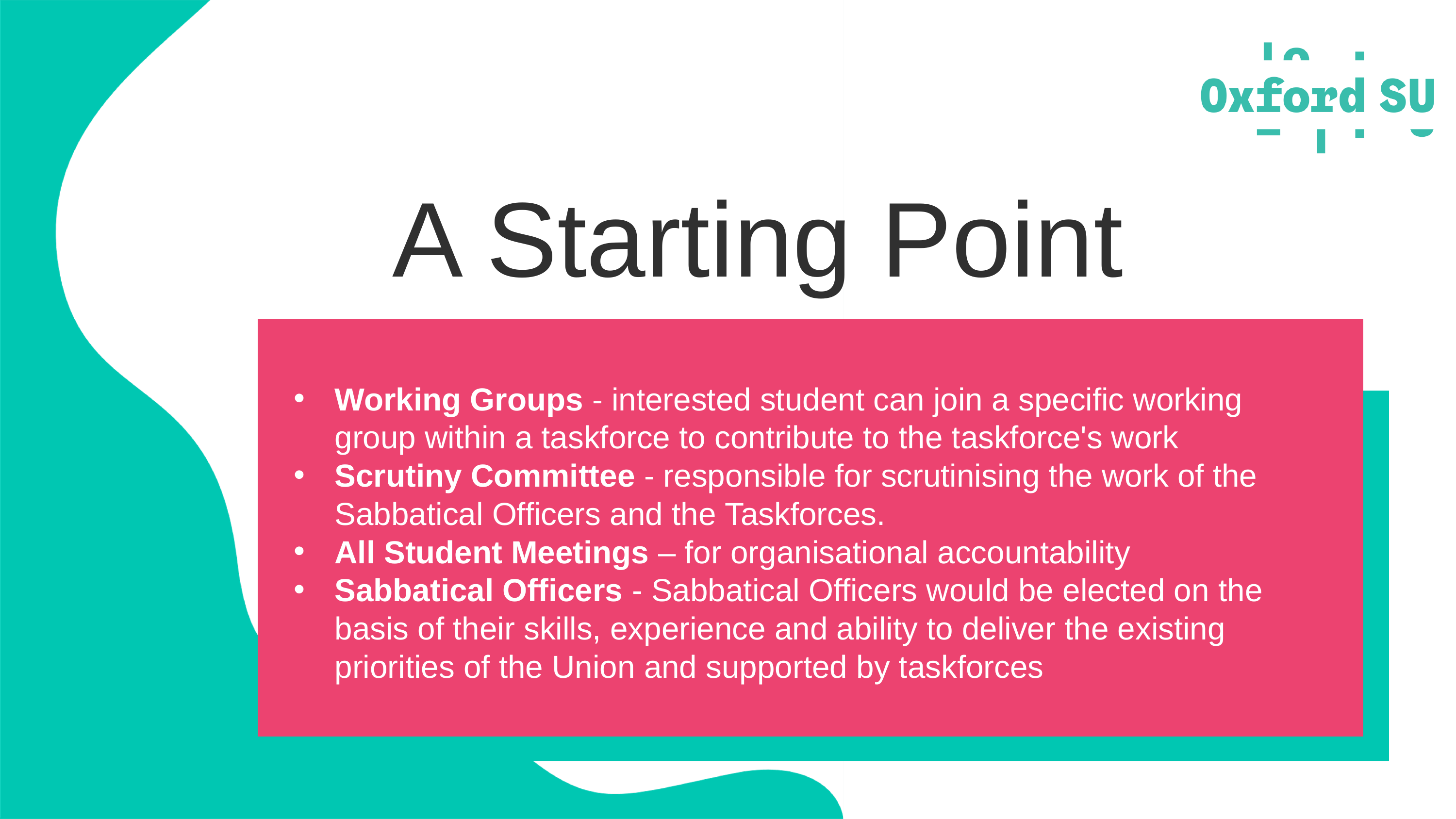

A Starting Point

Working Groups - interested student can join a specific working group within a taskforce to contribute to the taskforce's work
Scrutiny Committee - responsible for scrutinising the work of the Sabbatical Officers and the Taskforces.
All Student Meetings – for organisational accountability
Sabbatical Officers - Sabbatical Officers would be elected on the basis of their skills, experience and ability to deliver the existing priorities of the Union and supported by taskforces